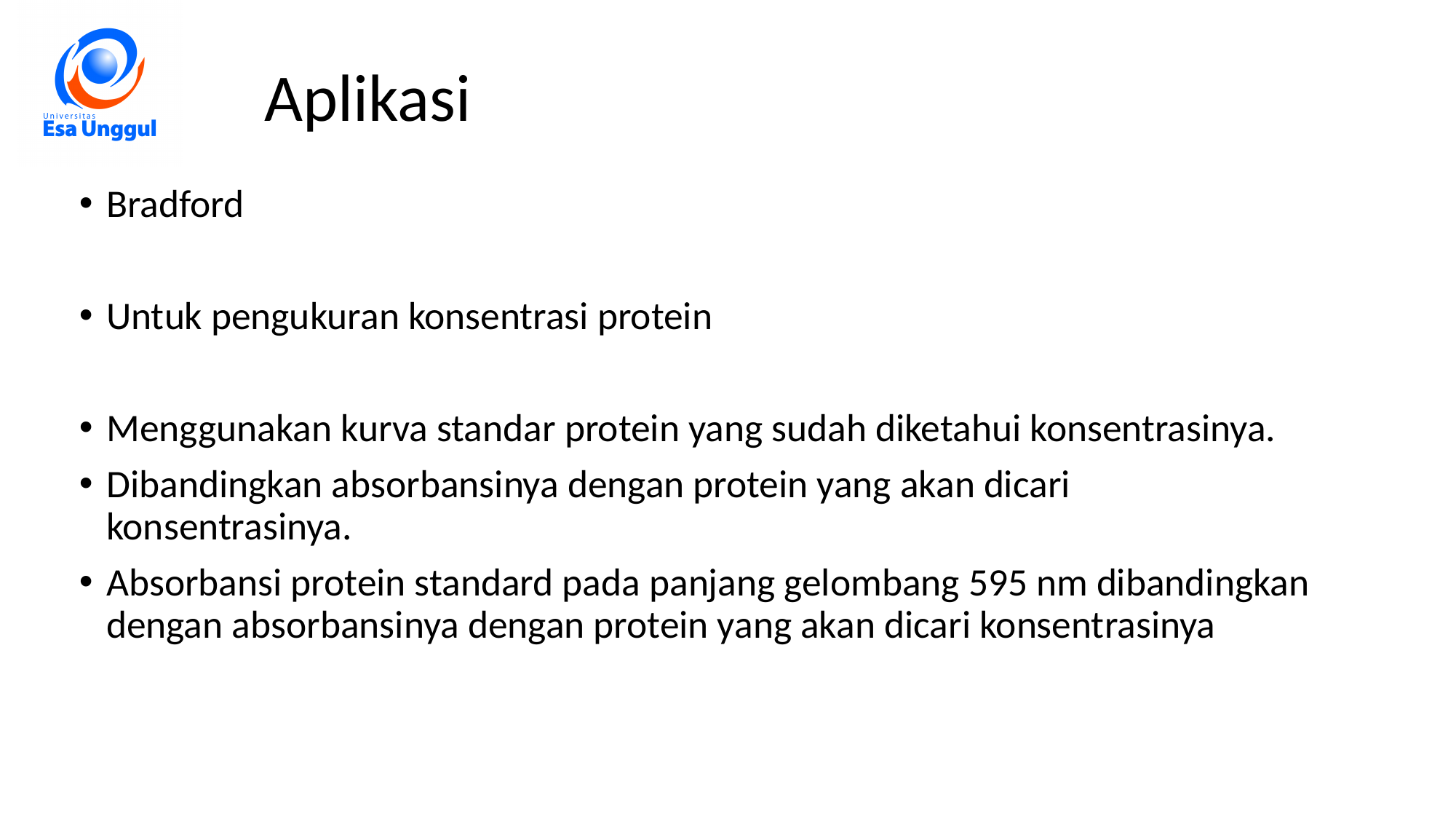

# Aplikasi
Bradford

Untuk pengukuran konsentrasi protein

Menggunakan kurva standar protein yang sudah diketahui konsentrasinya.
Dibandingkan absorbansinya dengan protein yang akan dicari konsentrasinya.
Absorbansi protein standard pada panjang gelombang 595 nm dibandingkan dengan absorbansinya dengan protein yang akan dicari konsentrasinya